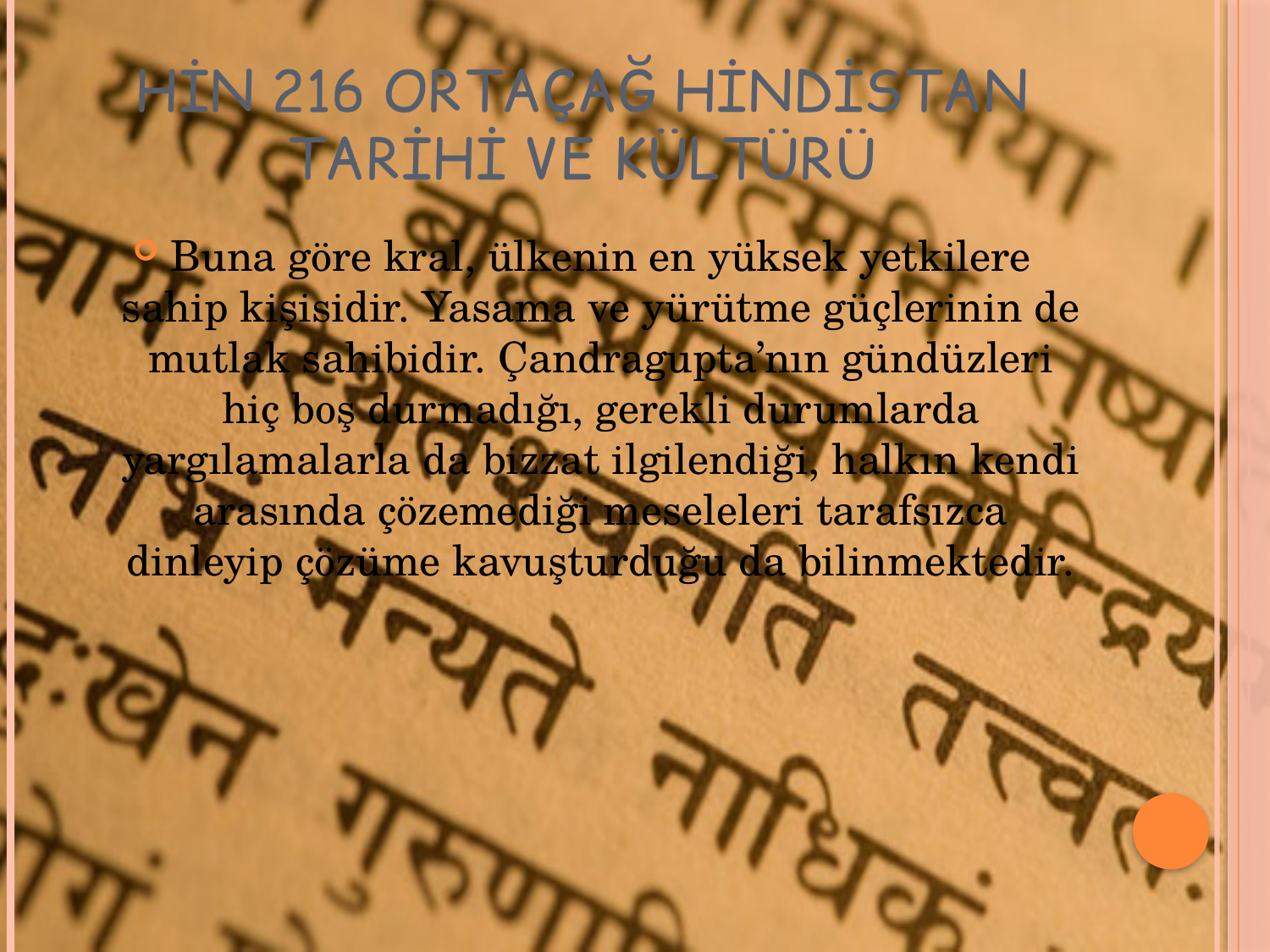

# HİN 216 ORTAÇAĞ HİNDİSTAN TARİHİ VE KÜLTÜRÜ
Buna göre kral, ülkenin en yüksek yetkilere sahip kişisidir. Yasama ve yürütme güçlerinin de mutlak sahibidir. Çandragupta’nın gündüzleri hiç boş durmadığı, gerekli durumlarda yargılamalarla da bizzat ilgilendiği, halkın kendi arasında çözemediği meseleleri tarafsızca dinleyip çözüme kavuşturduğu da bilinmektedir.